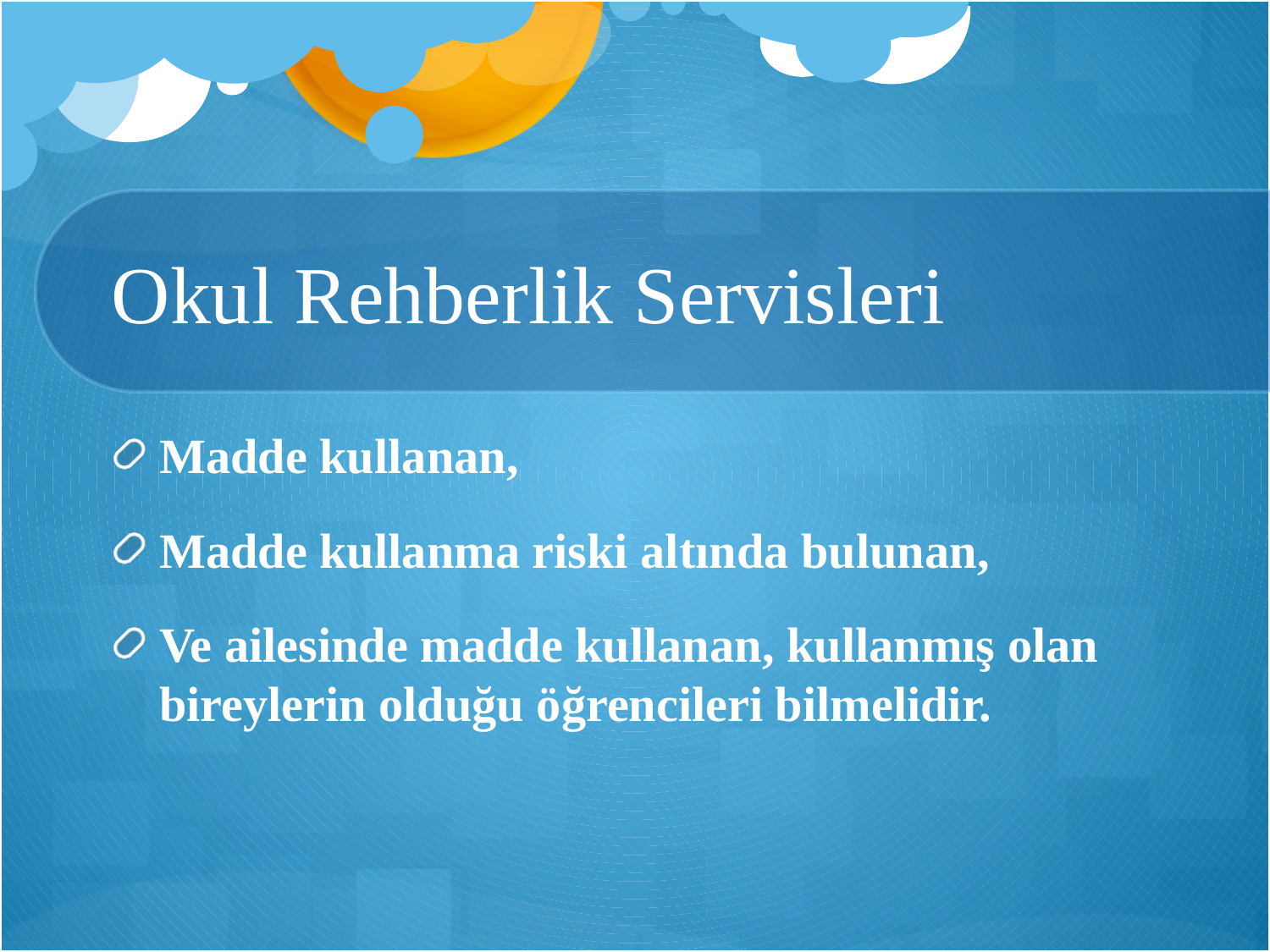

# Okul Rehberlik Servisleri
Madde kullanan,
Madde kullanma riski altında bulunan,
Ve ailesinde madde kullanan, kullanmış olan bireylerin olduğu öğrencileri bilmelidir.